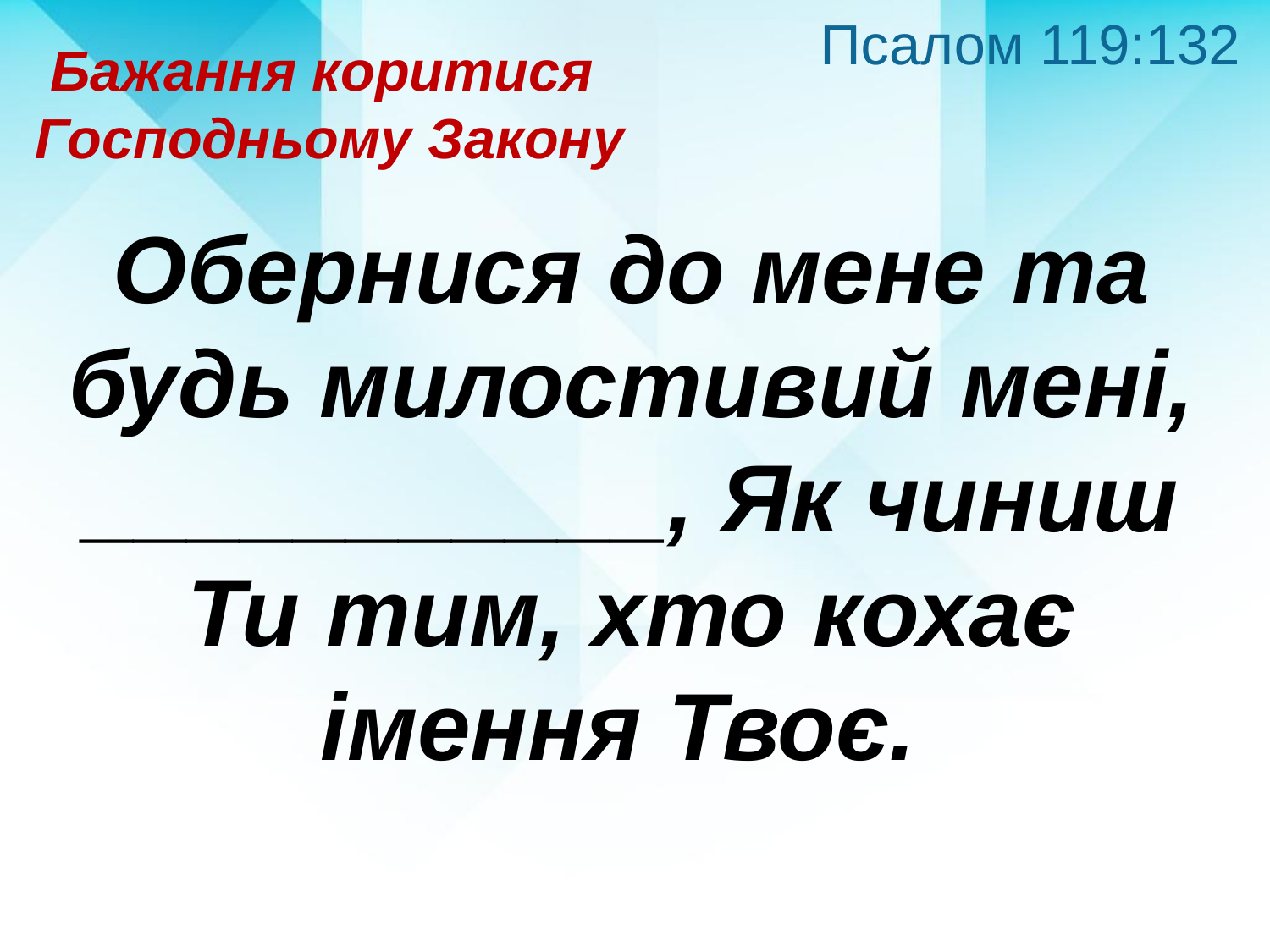

Псалом 119:132

Бажання коритися
Господньому Закону

Обернися до мене та будь милостивий мені, ___________, Як чиниш
Ти тим, хто кохає
імення Твоє.